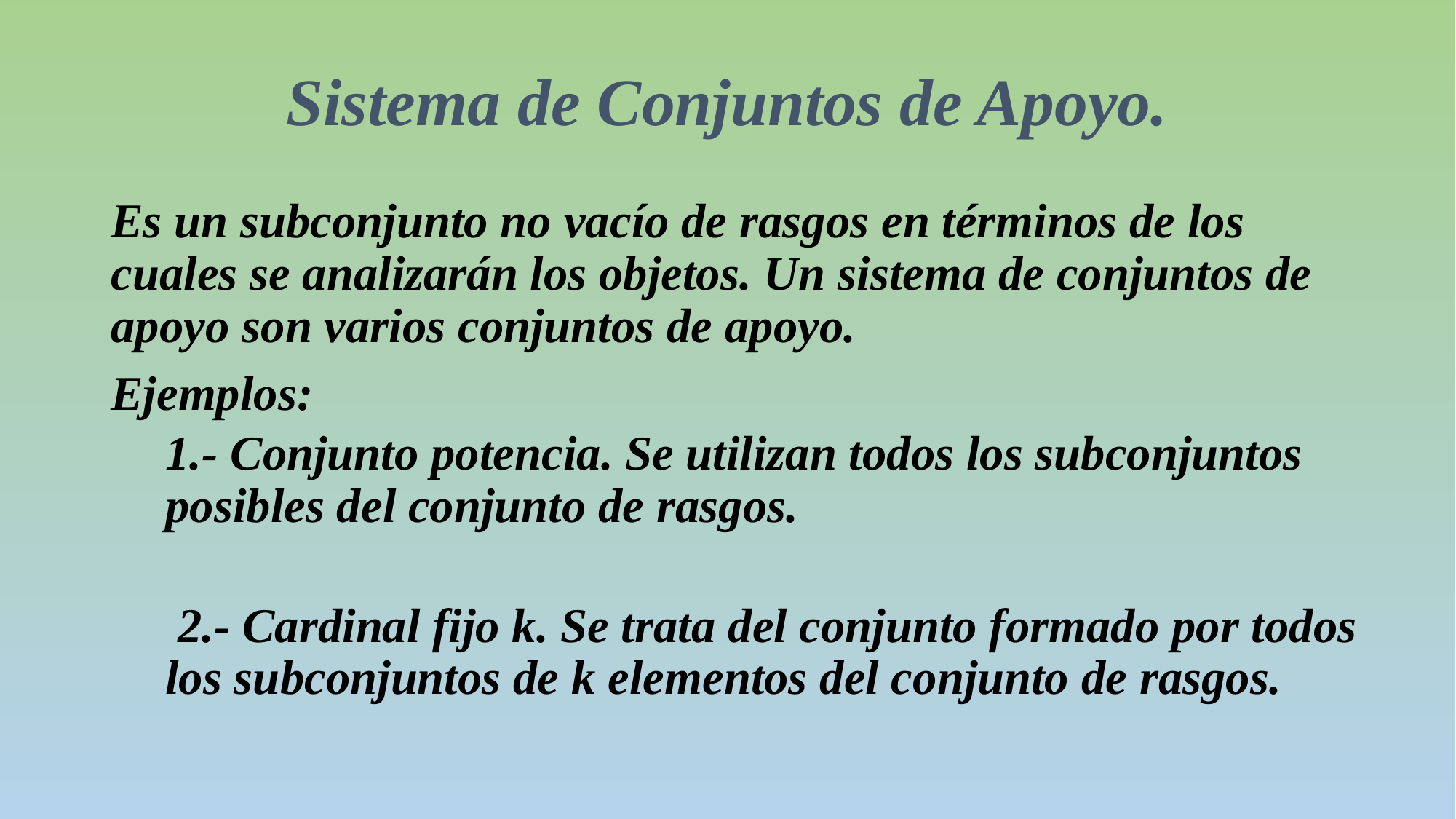

# Sistema de Conjuntos de Apoyo.
Es un subconjunto no vacío de rasgos en términos de los cuales se analizarán los objetos. Un sistema de conjuntos de apoyo son varios conjuntos de apoyo.
Ejemplos:
1.- Conjunto potencia. Se utilizan todos los subconjuntos posibles del conjunto de rasgos.

 2.- Cardinal fijo k. Se trata del conjunto formado por todos los subconjuntos de k elementos del conjunto de rasgos.